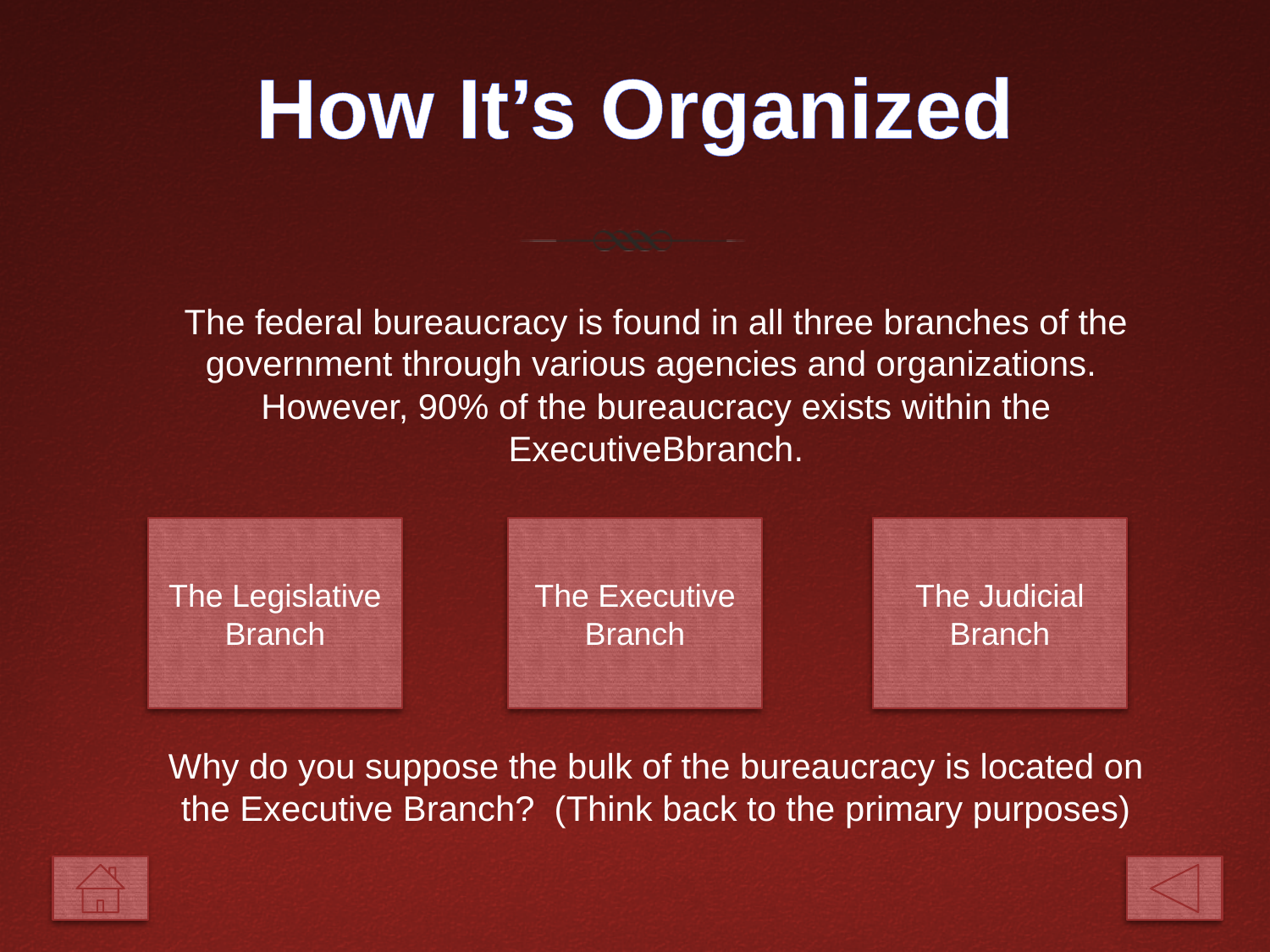

# How It’s Organized
The federal bureaucracy is found in all three branches of the government through various agencies and organizations.  However, 90% of the bureaucracy exists within the ExecutiveBbranch.
The Legislative Branch
The Executive Branch
The Judicial Branch
Why do you suppose the bulk of the bureaucracy is located on the Executive Branch?  (Think back to the primary purposes)